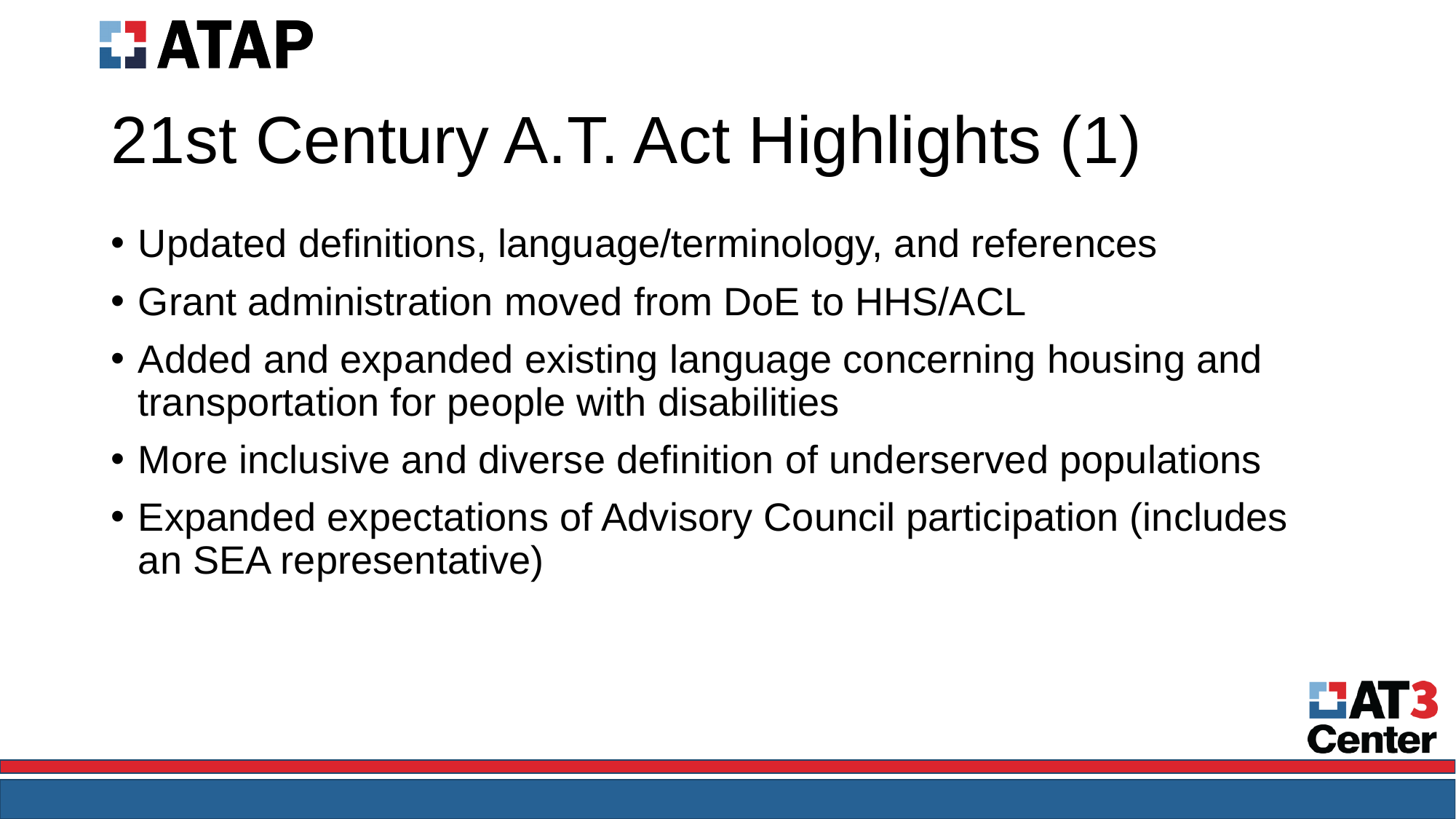

# 21st Century A.T. Act Highlights (1)
Updated definitions, language/terminology, and references
Grant administration moved from DoE to HHS/ACL
Added and expanded existing language concerning housing and transportation for people with disabilities
More inclusive and diverse definition of underserved populations
Expanded expectations of Advisory Council participation (includes an SEA representative)